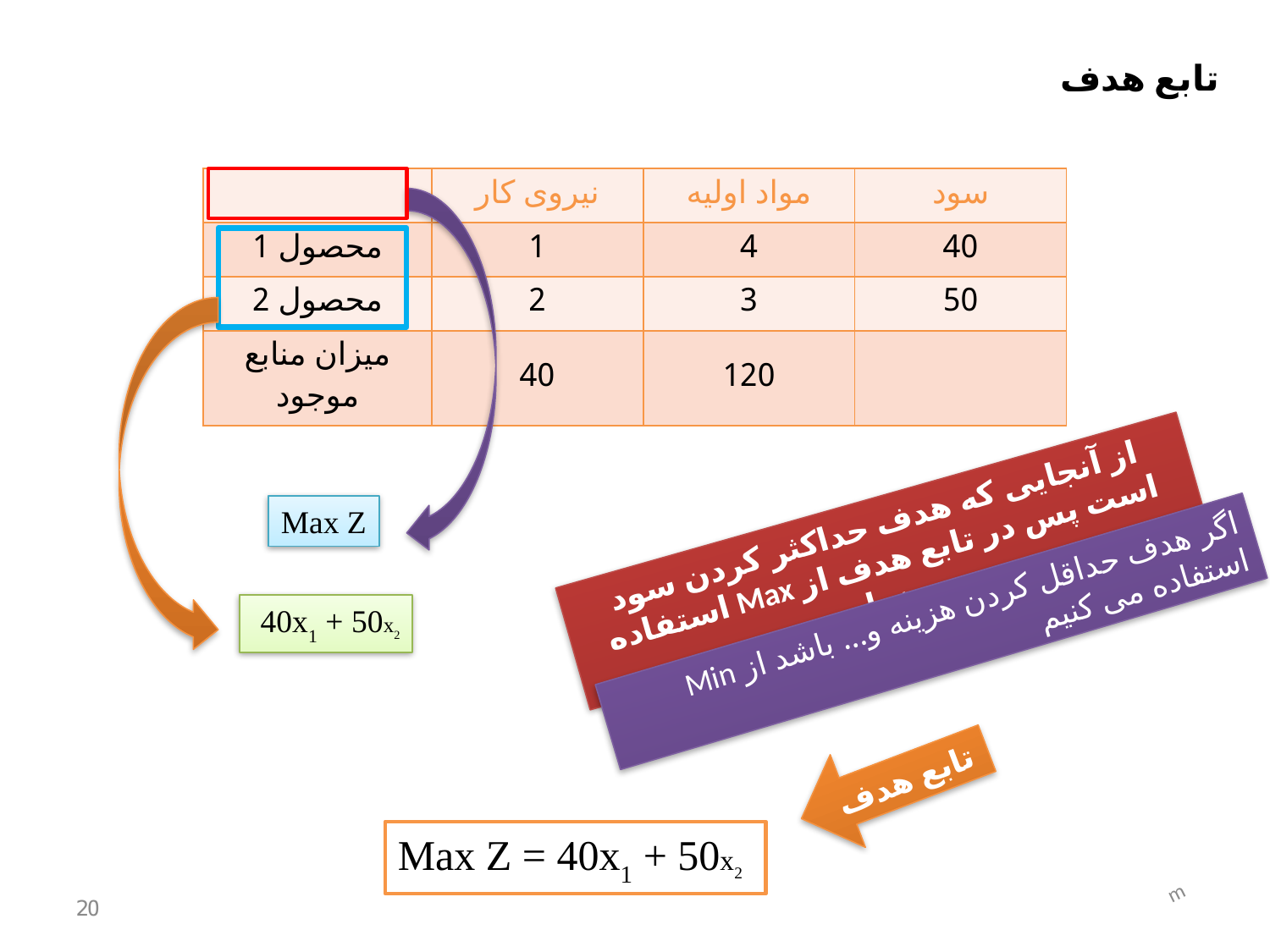

تابع هدف
|  | نیروی کار | مواد اولیه | سود |
| --- | --- | --- | --- |
| محصول 1 | 1 | 4 | 40 |
| محصول 2 | 2 | 3 | 50 |
| میزان منابع موجود | 40 | 120 |  |

Max Z
از آنجایی که هدف حداکثر کردن سود است پس در تابع هدف از Max استفاده می نماییم
اگر هدف حداقل کردن هزینه و... باشد از Min استفاده می کنیم
40x1 + 50x2
تابع هدف
Max Z = 40x1 + 50x2
m
20